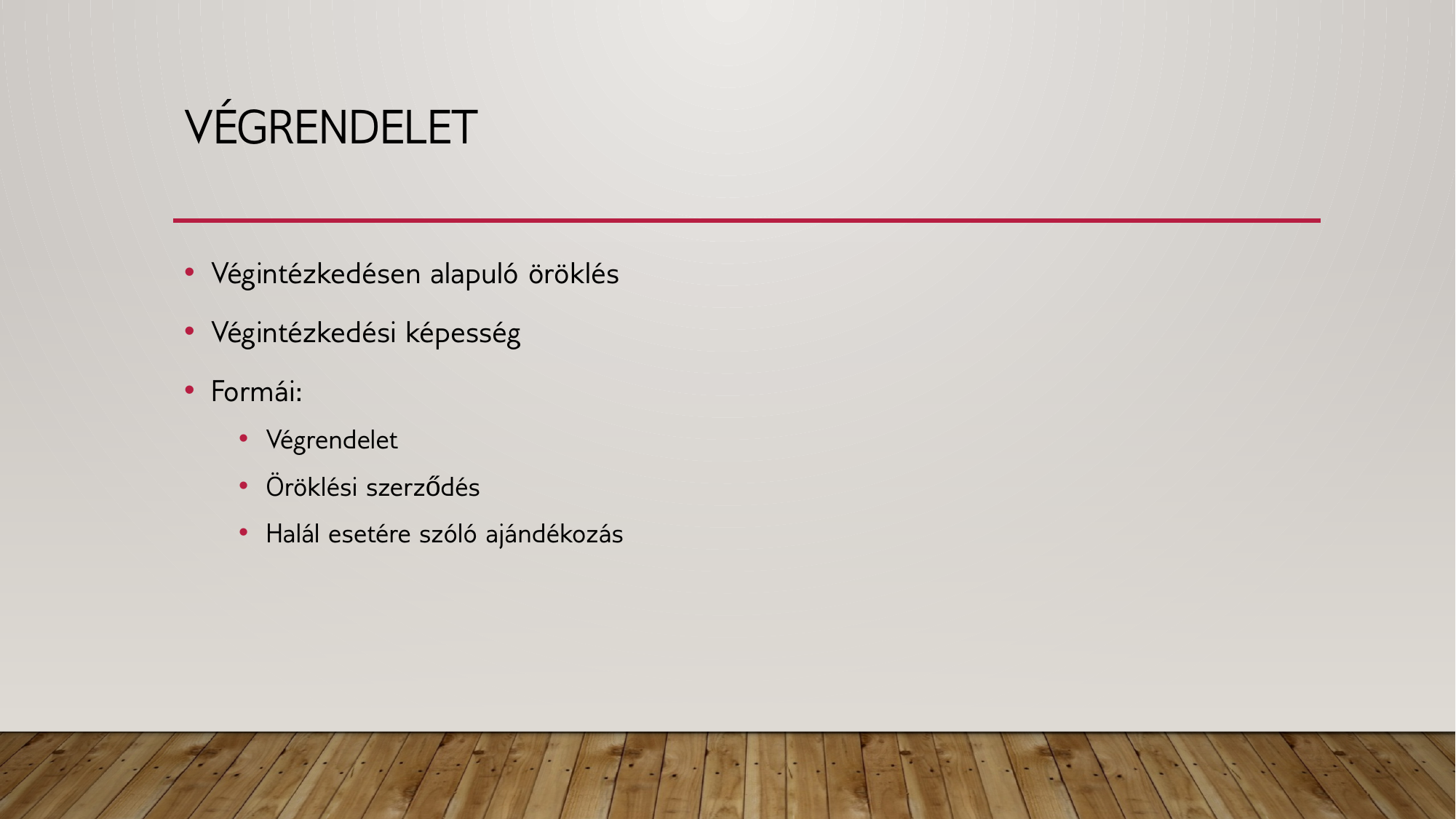

# végrendelet
Végintézkedésen alapuló öröklés
Végintézkedési képesség
Formái:
Végrendelet
Öröklési szerződés
Halál esetére szóló ajándékozás